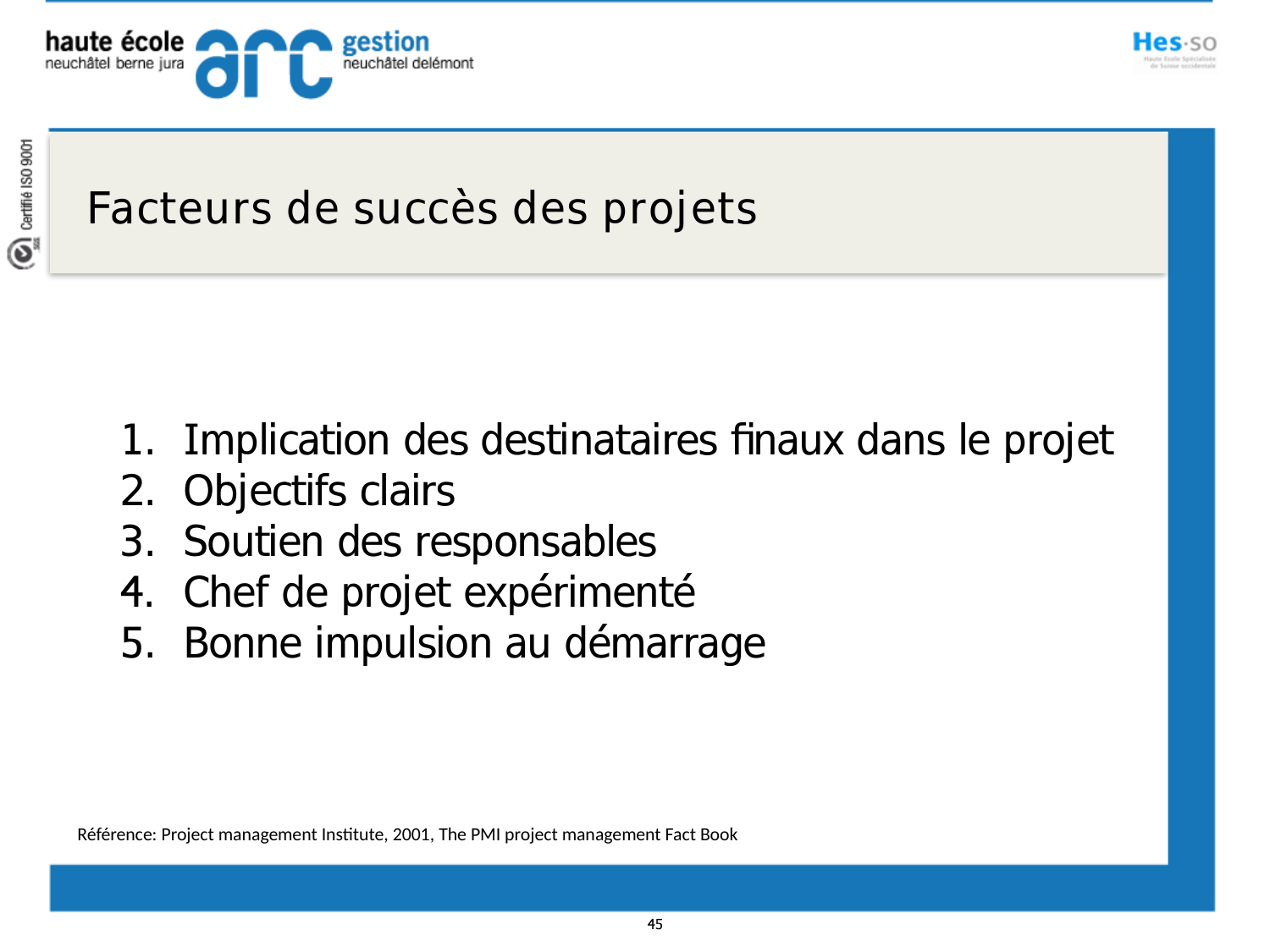

Facteurs de succès des projets
Implication des destinataires finaux dans le projet
Objectifs clairs
Soutien des responsables
Chef de projet expérimenté
Bonne impulsion au démarrage

Référence: Project management Institute, 2001, The PMI project management Fact Book
45